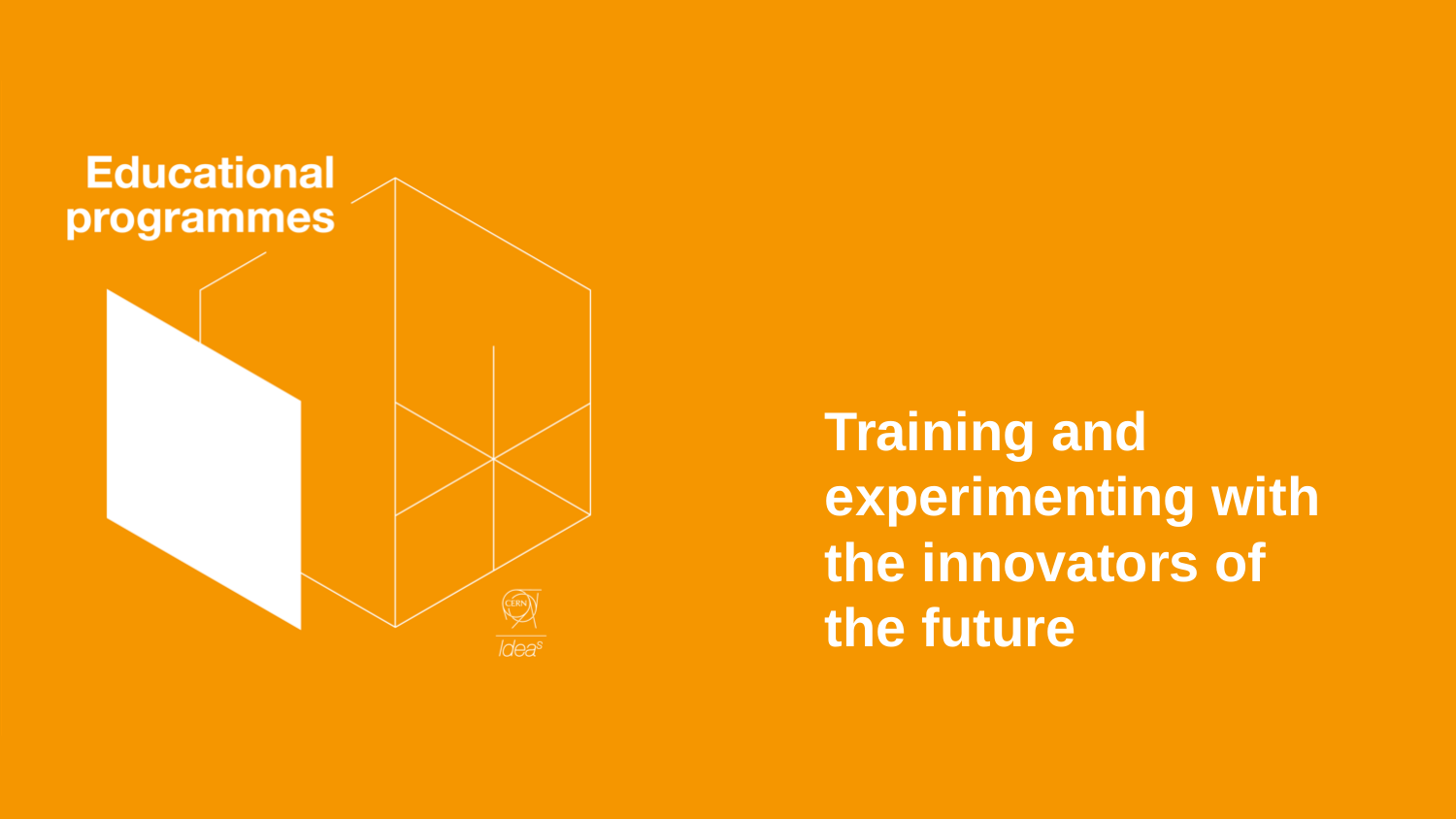

# Training and experimenting with the innovators of the future